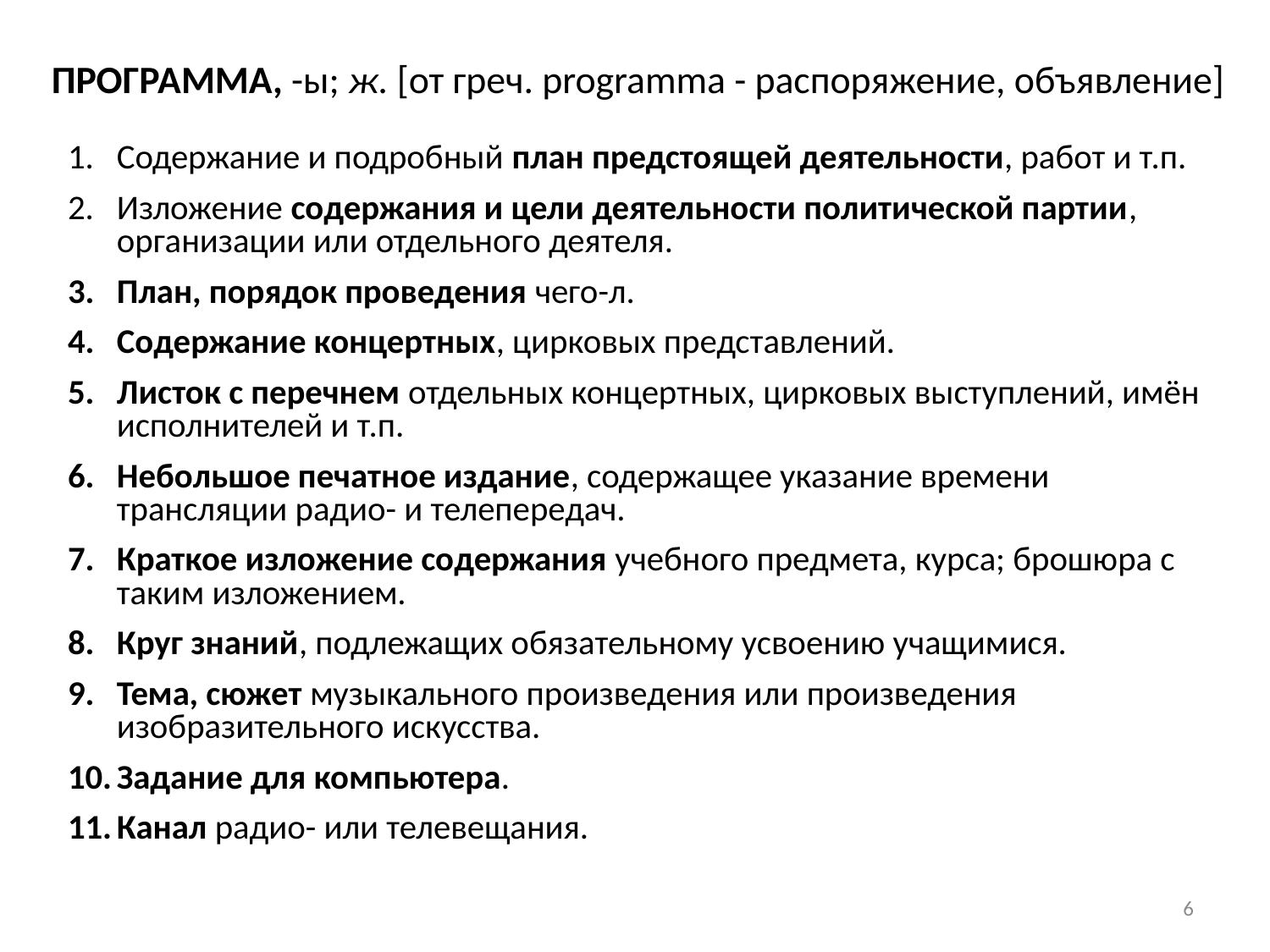

# ПРОГРАММА, -ы; ж. [от греч. programma - распоряжение, объявление]
Содержание и подробный план предстоящей деятельности, работ и т.п.
Изложение содержания и цели деятельности политической партии, организации или отдельного деятеля.
План, порядок проведения чего-л.
Содержание концертных, цирковых представлений.
Листок с перечнем отдельных концертных, цирковых выступлений, имён исполнителей и т.п.
Небольшое печатное издание, содержащее указание времени трансляции радио- и телепередач.
Краткое изложение содержания учебного предмета, курса; брошюра с таким изложением.
Круг знаний, подлежащих обязательному усвоению учащимися.
Тема, сюжет музыкального произведения или произведения изобразительного искусства.
Задание для компьютера.
Канал радио- или телевещания.
6